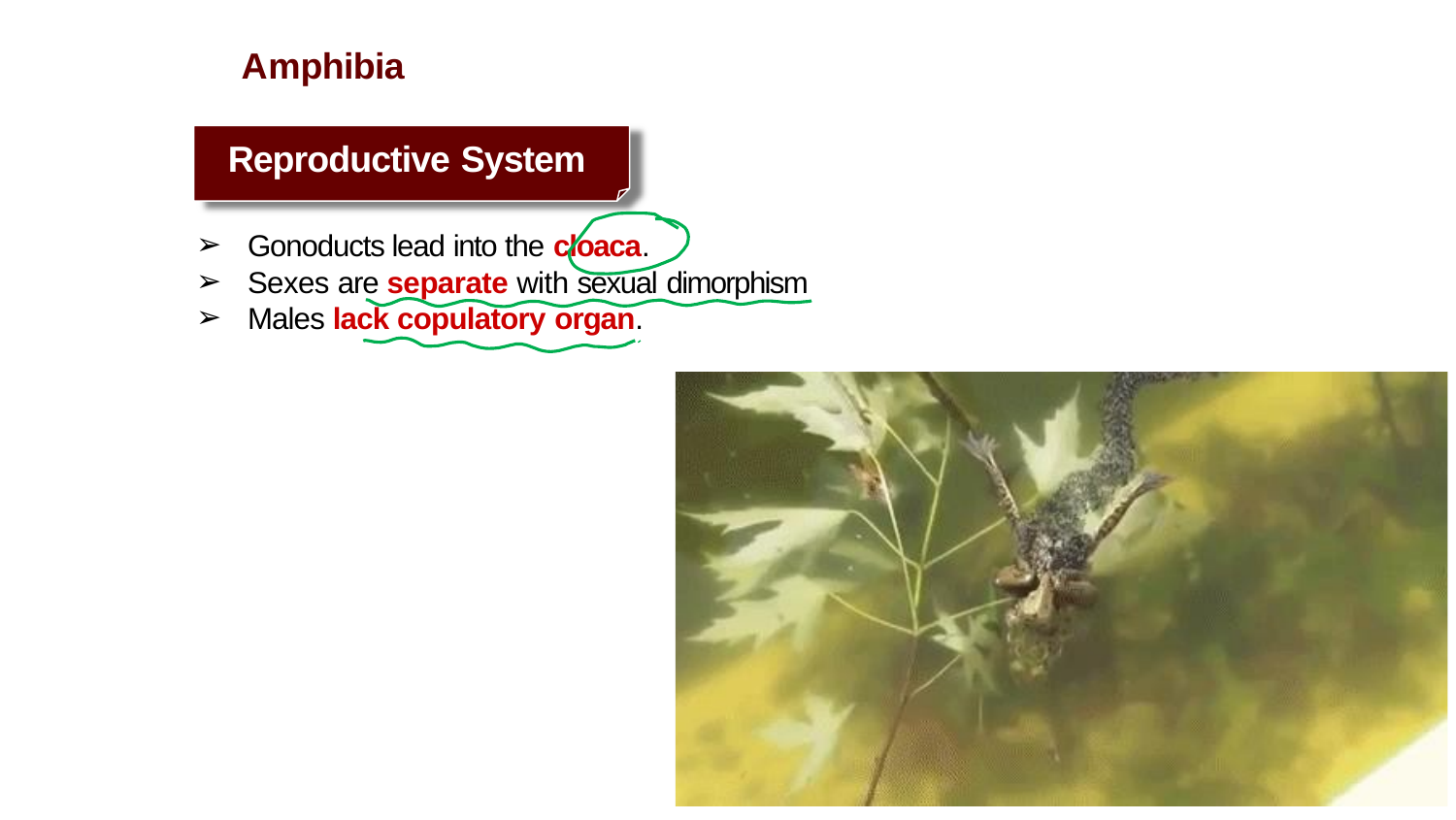

# Amphibia

Reproductive System

Gonoducts lead into the cloaca.
Sexes are separate with sexual dimorphism
Males lack copulatory organ.